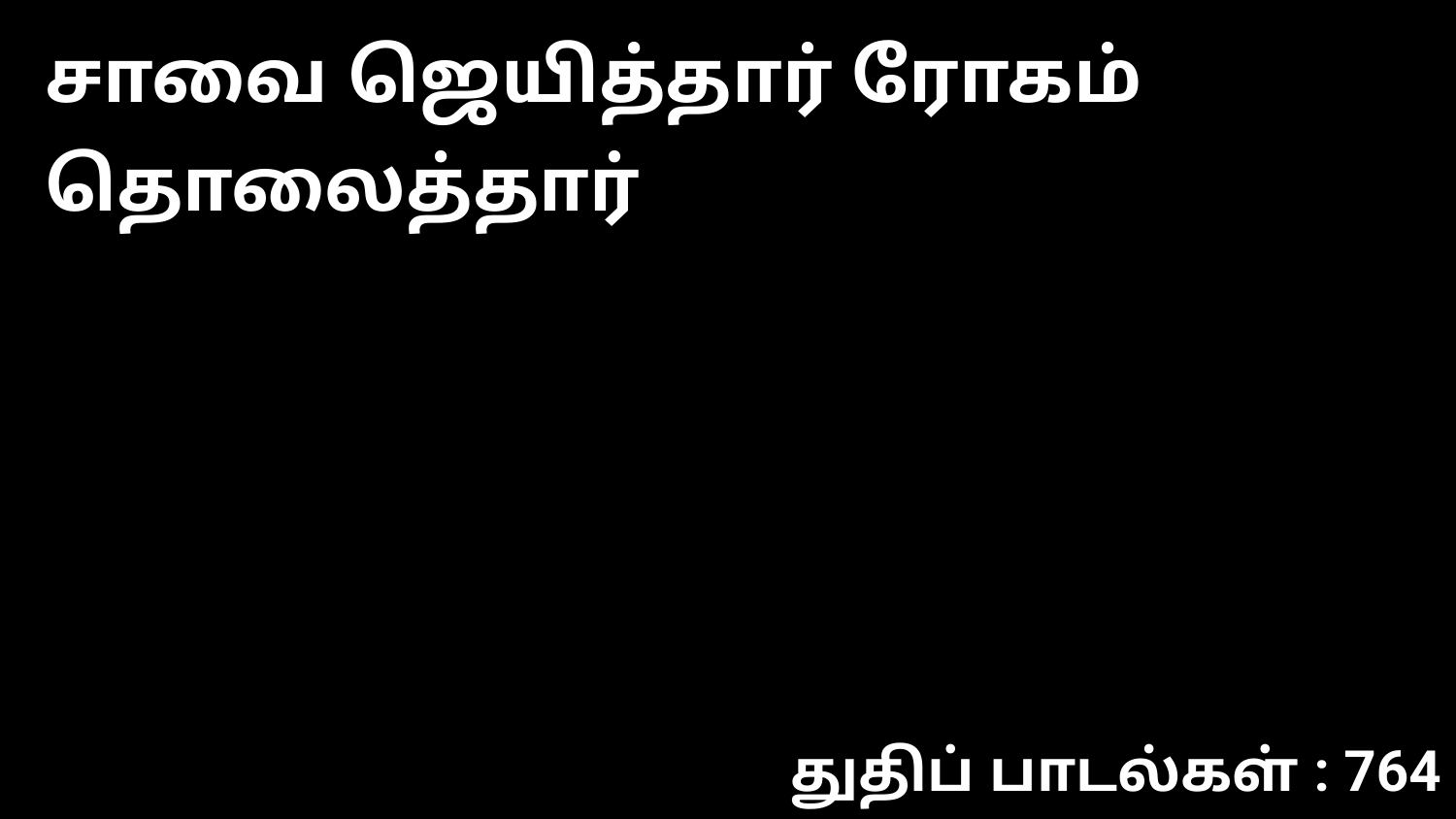

சாவை ஜெயித்தார் ரோகம் தொலைத்தார்
துதிப் பாடல்கள் : 764